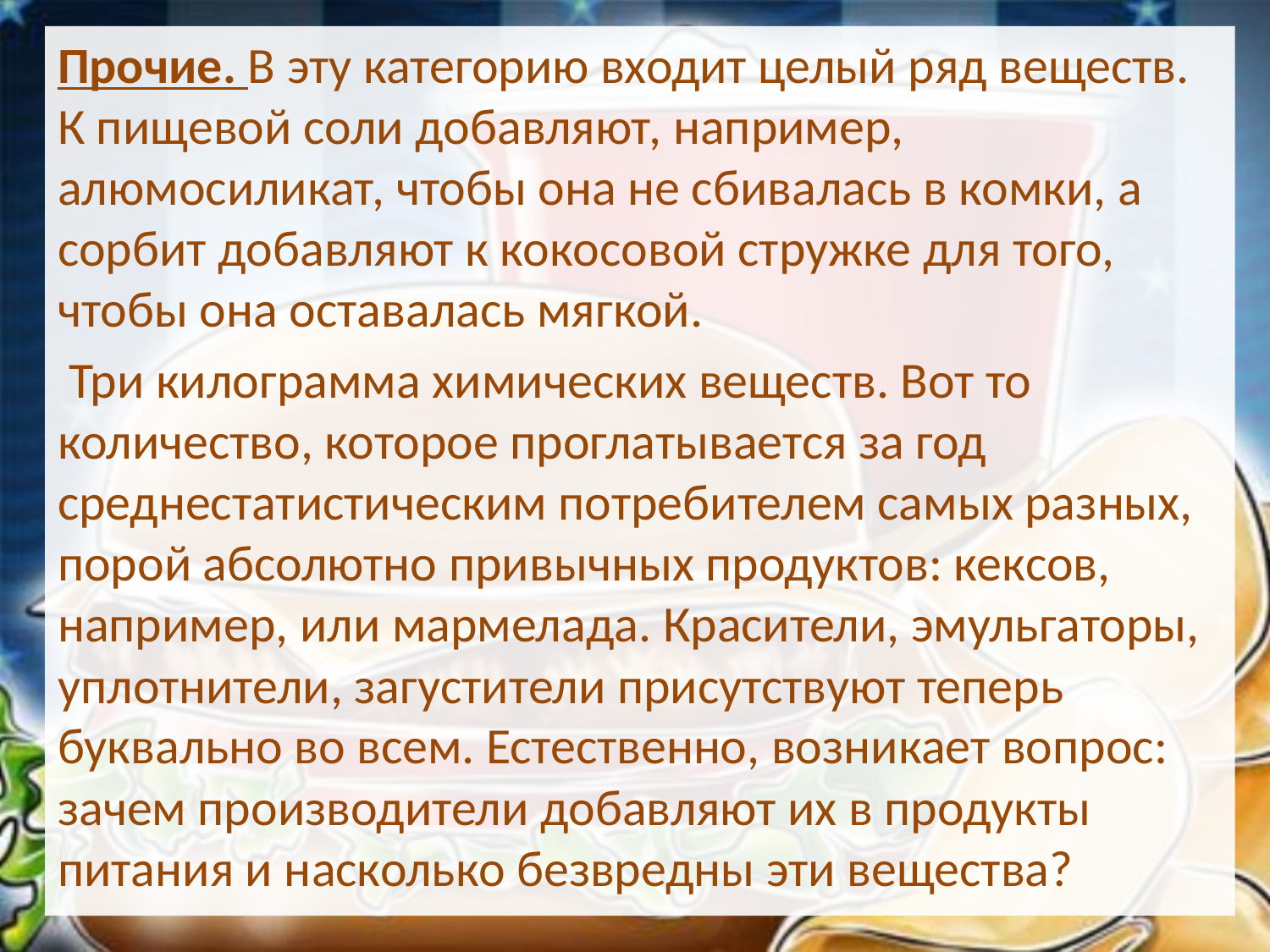

Прочие. В эту категорию входит целый ряд веществ. К пищевой соли добавляют, например, алюмосиликат, чтобы она не сбивалась в комки, а сорбит добавляют к кокосовой стружке для того, чтобы она оставалась мягкой.
 Три килограмма химических веществ. Вот то количество, которое проглатывается за год среднестатистическим потребителем самых разных, порой абсолютно привычных продуктов: кексов, например, или мармелада. Красители, эмульгаторы, уплотнители, загустители присутствуют теперь буквально во всем. Естественно, возникает вопрос: зачем производители добавляют их в продукты питания и насколько безвредны эти вещества?